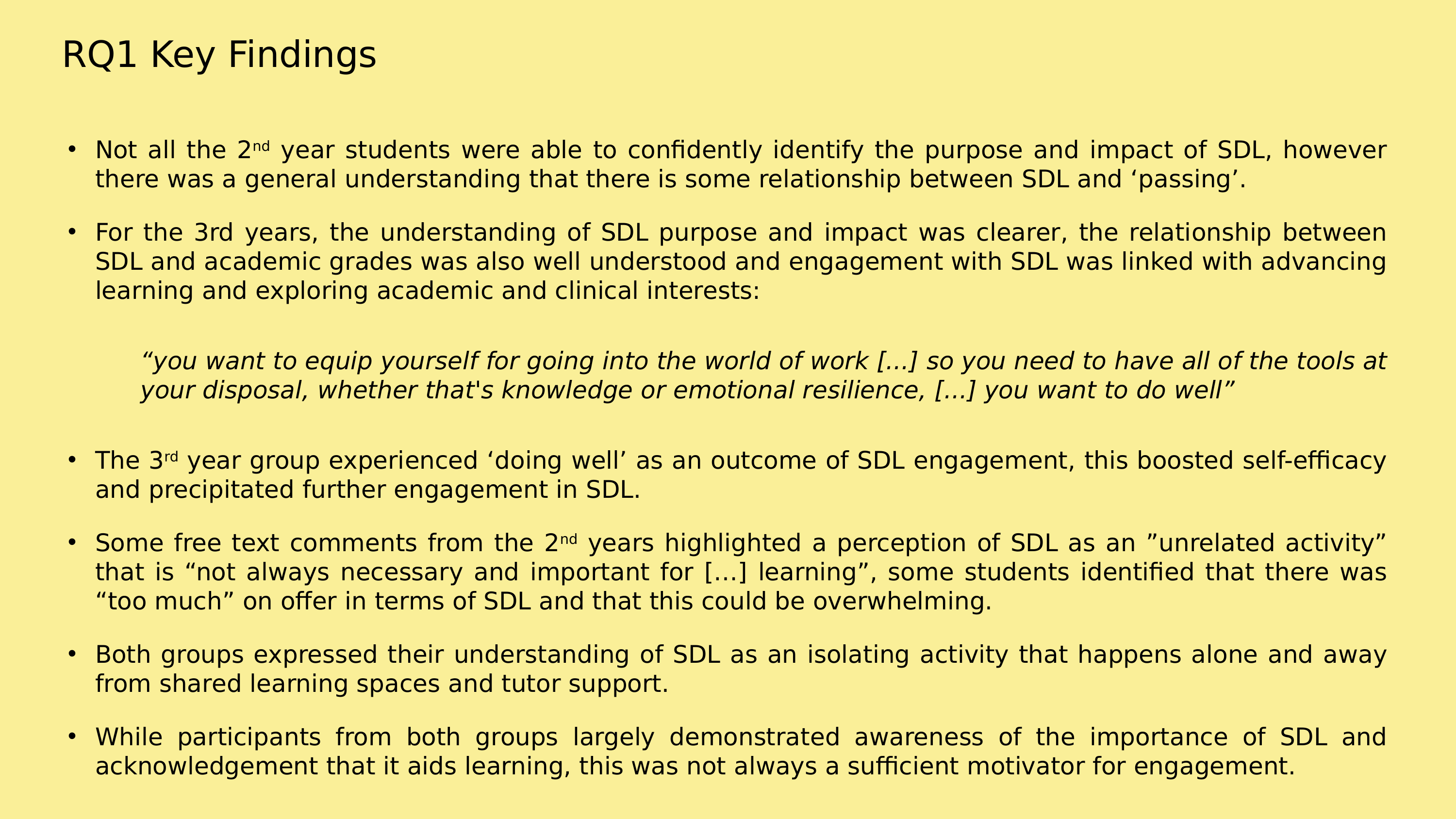

RQ1 Key Findings

Not all the 2nd year students were able to confidently identify the purpose and impact of SDL, however there was a general understanding that there is some relationship between SDL and ‘passing’.
For the 3rd years, the understanding of SDL purpose and impact was clearer, the relationship between SDL and academic grades was also well understood and engagement with SDL was linked with advancing learning and exploring academic and clinical interests:

“you want to equip yourself for going into the world of work [...] so you need to have all of the tools at your disposal, whether that's knowledge or emotional resilience, [...] you want to do well”

The 3rd year group experienced ‘doing well’ as an outcome of SDL engagement, this boosted self-efficacy and precipitated further engagement in SDL.
Some free text comments from the 2nd years highlighted a perception of SDL as an ”unrelated activity” that is “not always necessary and important for […] learning”, some students identified that there was “too much” on offer in terms of SDL and that this could be overwhelming.
Both groups expressed their understanding of SDL as an isolating activity that happens alone and away from shared learning spaces and tutor support.
While participants from both groups largely demonstrated awareness of the importance of SDL and acknowledgement that it aids learning, this was not always a sufficient motivator for engagement.

### Chart

| Category |
|---|